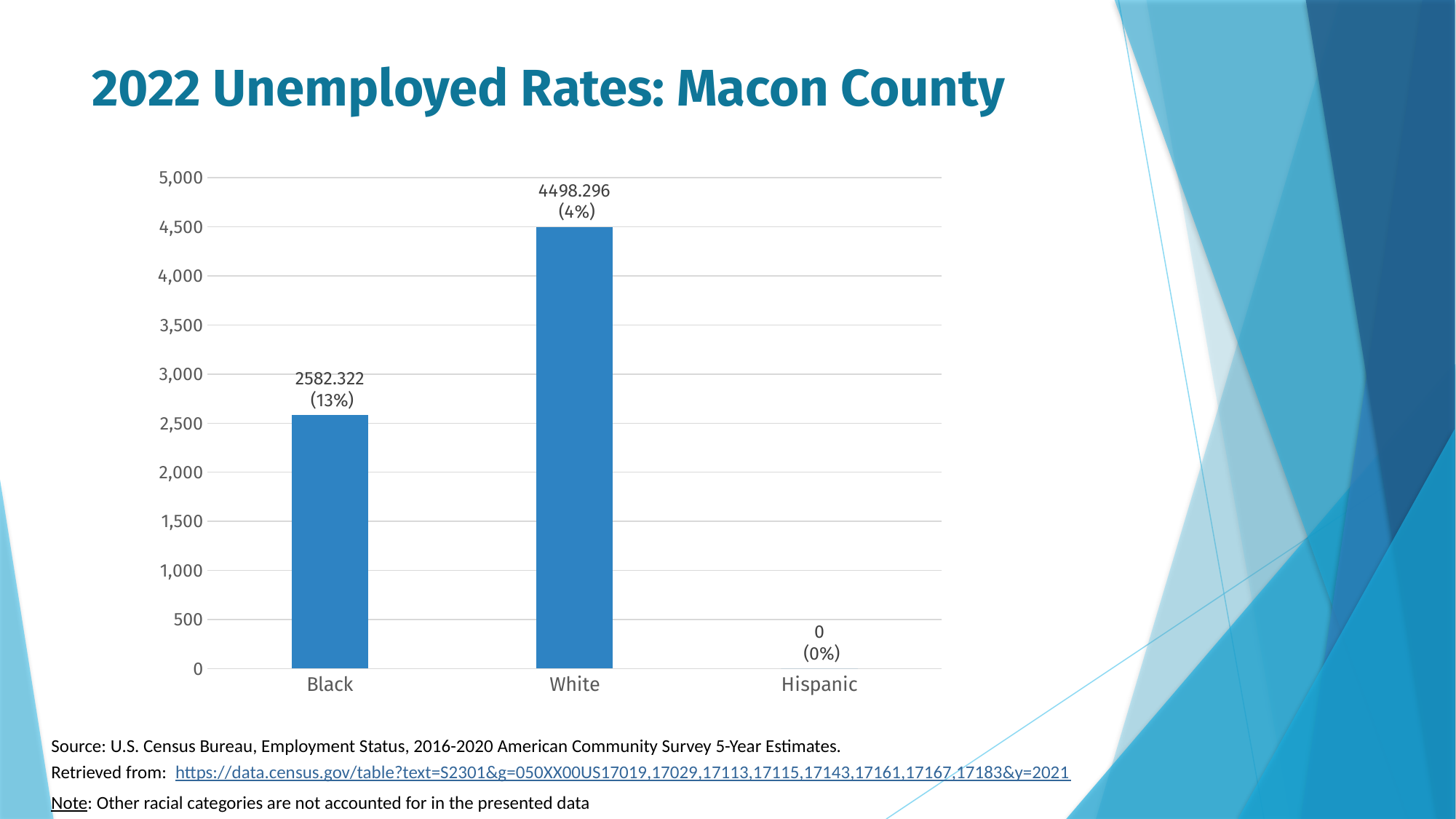

# 2022 Unemployed Rates: Macon County

### Chart

| Category | Champaign |
|---|---|
| Black | 2582.322 |
| White | 4498.295999999999 |
| Hispanic | 0.0 |
Source: U.S. Census Bureau, Employment Status, 2016-2020 American Community Survey 5-Year Estimates.
Retrieved from:  https://data.census.gov/table?text=S2301&g=050XX00US17019,17029,17113,17115,17143,17161,17167,17183&y=2021
Note: Other racial categories are not accounted for in the presented data